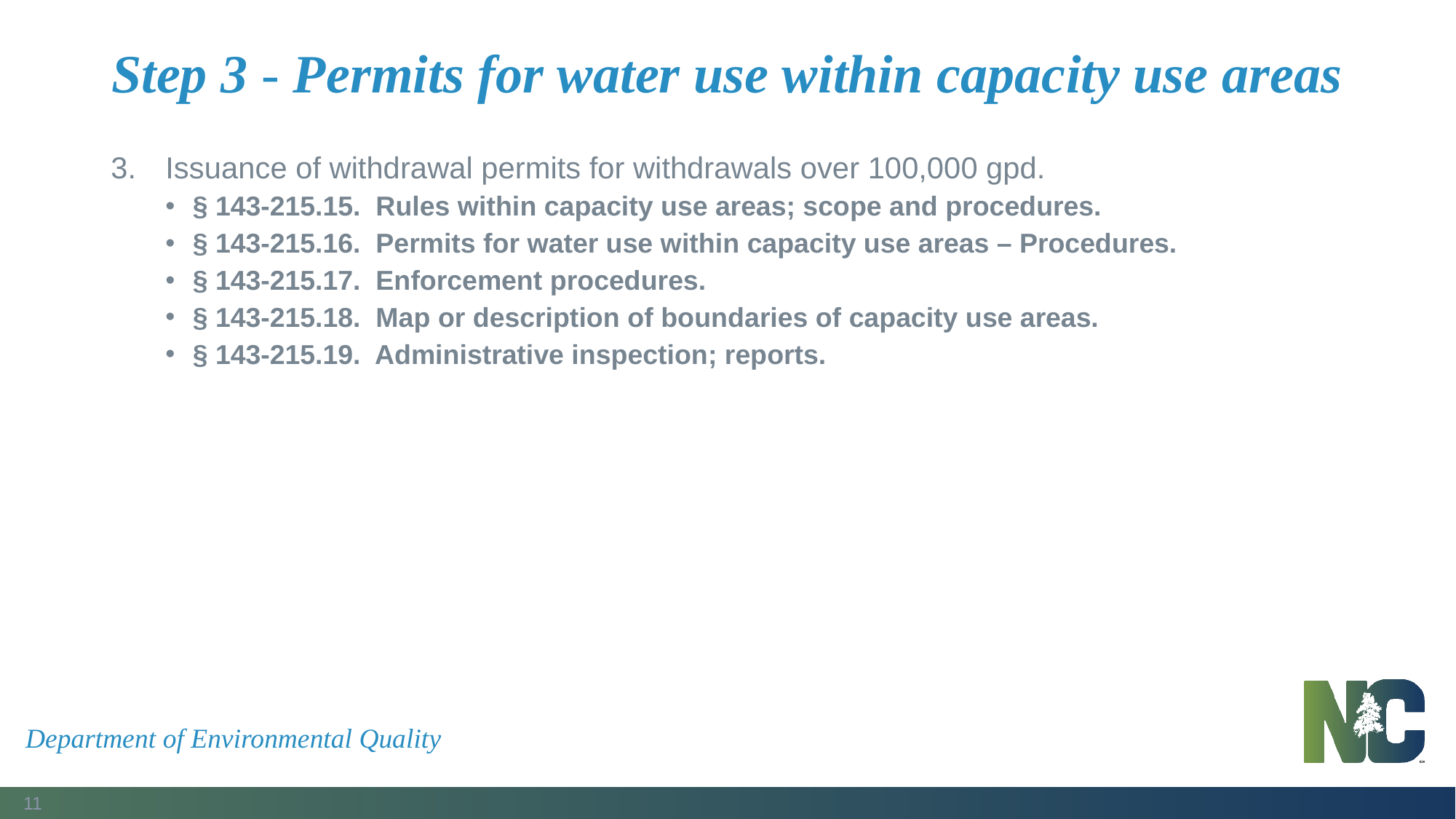

# Step 3 - Permits for water use within capacity use areas
Issuance of withdrawal permits for withdrawals over 100,000 gpd.
§ 143‑215.15.  Rules within capacity use areas; scope and procedures.
§ 143‑215.16.  Permits for water use within capacity use areas – Procedures.
§ 143‑215.17.  Enforcement procedures.
§ 143‑215.18.  Map or description of boundaries of capacity use areas.
§ 143‑215.19.  Administrative inspection; reports.

Department of Environmental Quality
11